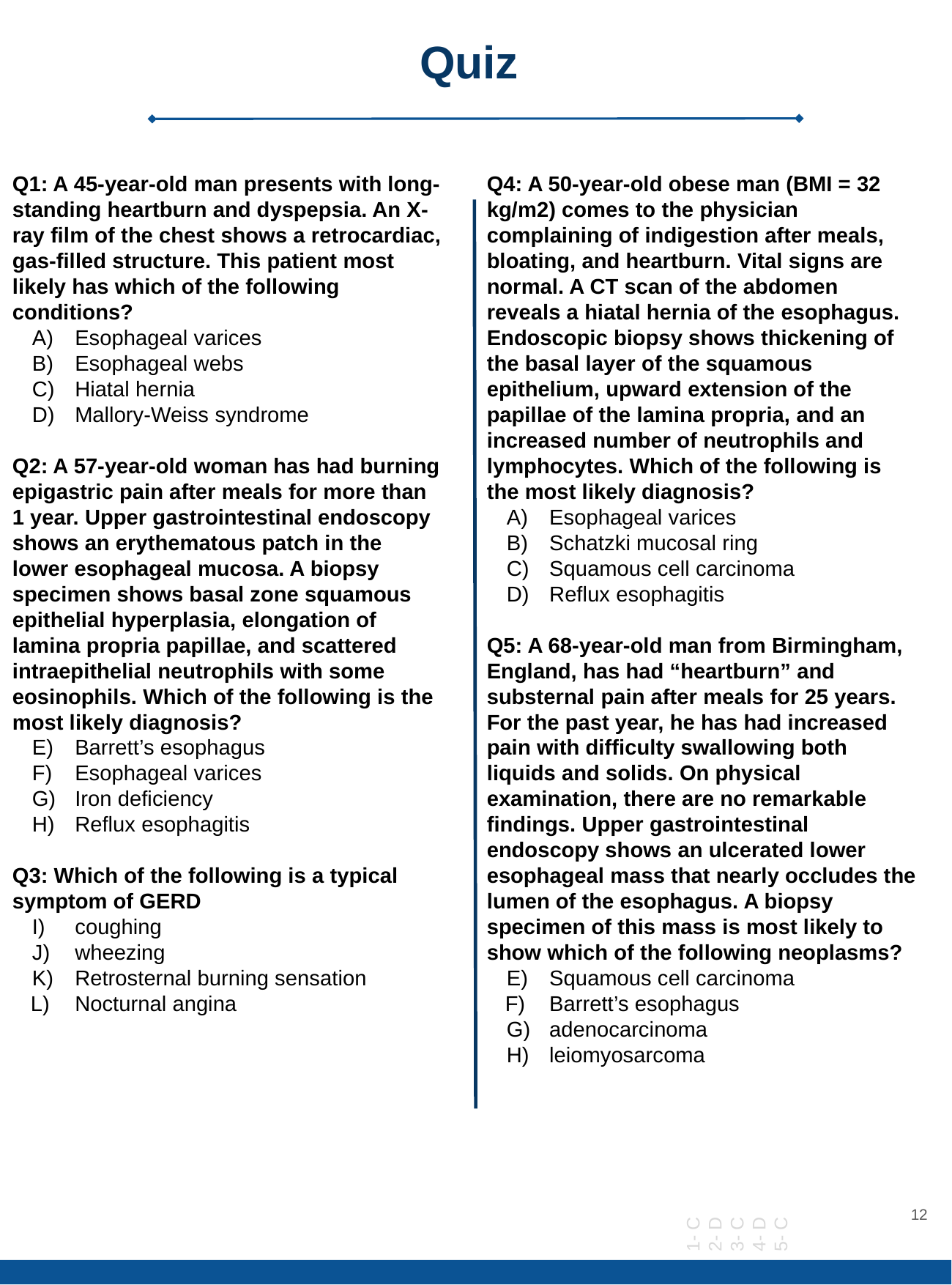

Quiz
Q1: A 45-year-old man presents with long-standing heartburn and dyspepsia. An X-ray film of the chest shows a retrocardiac, gas-filled structure. This patient most likely has which of the following conditions?
Esophageal varices
Esophageal webs
Hiatal hernia
Mallory-Weiss syndrome

Q2: A 57-year-old woman has had burning epigastric pain after meals for more than 1 year. Upper gastrointestinal endoscopy shows an erythematous patch in the lower esophageal mucosa. A biopsy specimen shows basal zone squamous epithelial hyperplasia, elongation of lamina propria papillae, and scattered intraepithelial neutrophils with some eosinophils. Which of the following is the most likely diagnosis?
Barrett’s esophagus
Esophageal varices
Iron deficiency
Reflux esophagitis

Q3: Which of the following is a typical symptom of GERD
​​coughing
wheezing
Retrosternal burning sensation
Nocturnal angina

Q4: A 50-year-old obese man (BMI = 32 kg/m2) comes to the physician complaining of indigestion after meals, bloating, and heartburn. Vital signs are normal. A CT scan of the abdomen reveals a hiatal hernia of the esophagus. Endoscopic biopsy shows thickening of the basal layer of the squamous epithelium, upward extension of the papillae of the lamina propria, and an increased number of neutrophils and lymphocytes. Which of the following is the most likely diagnosis?
Esophageal varices
Schatzki mucosal ring
Squamous cell carcinoma
Reflux esophagitis

Q5: A 68-year-old man from Birmingham, England, has had “heartburn” and substernal pain after meals for 25 years. For the past year, he has had increased pain with difficulty swallowing both liquids and solids. On physical examination, there are no remarkable findings. Upper gastrointestinal endoscopy shows an ulcerated lower esophageal mass that nearly occludes the lumen of the esophagus. A biopsy specimen of this mass is most likely to show which of the following neoplasms?
Squamous cell carcinoma
Barrett’s esophagus
adenocarcinoma
leiomyosarcoma

1- C
2- D
3- C
4- D
5- C
12